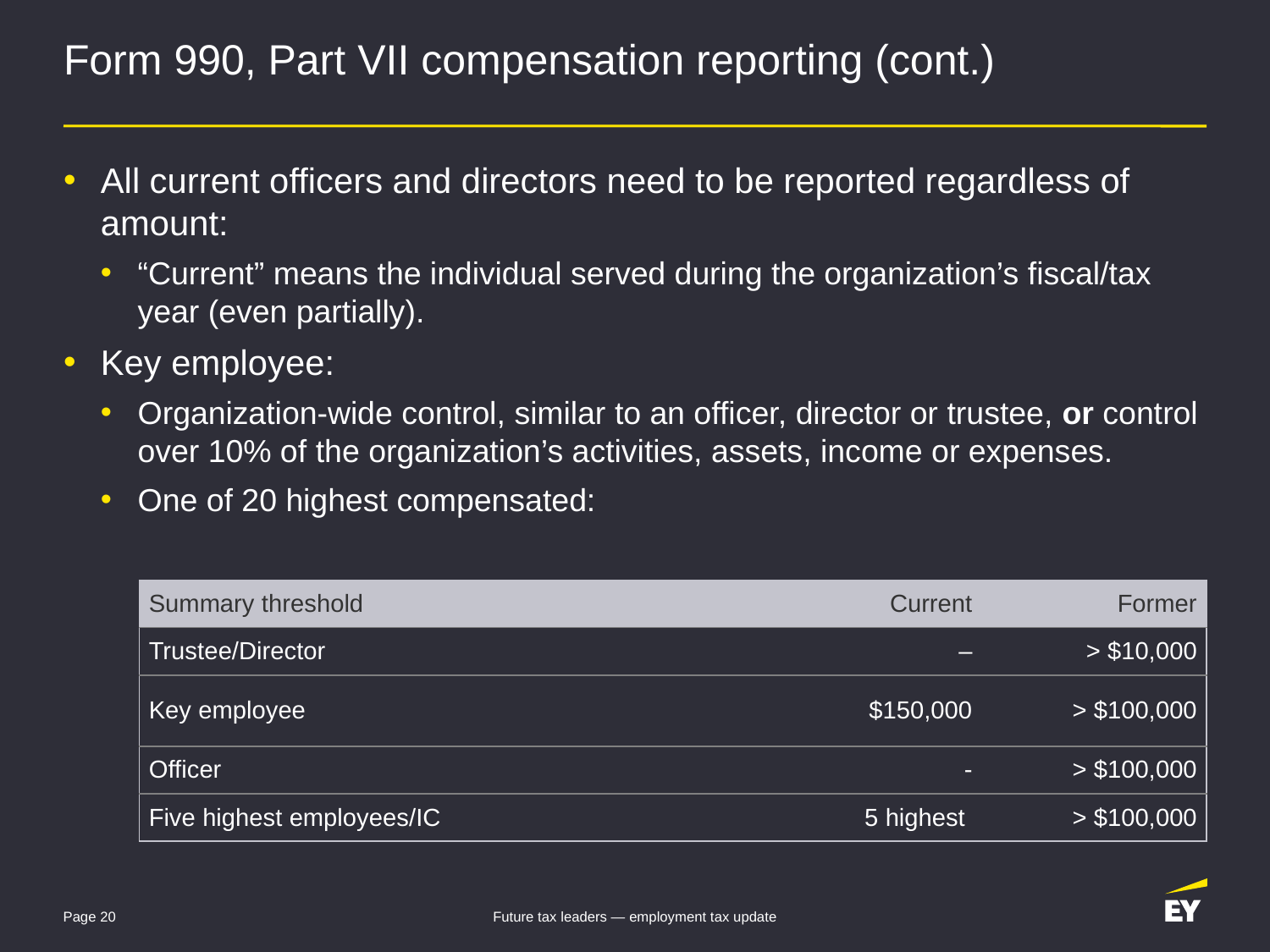

# Form 990, Part VII compensation reporting (cont.)
All current officers and directors need to be reported regardless of amount:
“Current” means the individual served during the organization’s fiscal/tax year (even partially).
Key employee:
Organization-wide control, similar to an officer, director or trustee, or control over 10% of the organization’s activities, assets, income or expenses.
One of 20 highest compensated:

| Summary threshold | Current | Former |
| --- | --- | --- |
| Trustee/Director | – | > $10,000 |
| Key employee | $150,000 | > $100,000 |
| Officer | - | > $100,000 |
| Five highest employees/IC | 5 highest | > $100,000 |